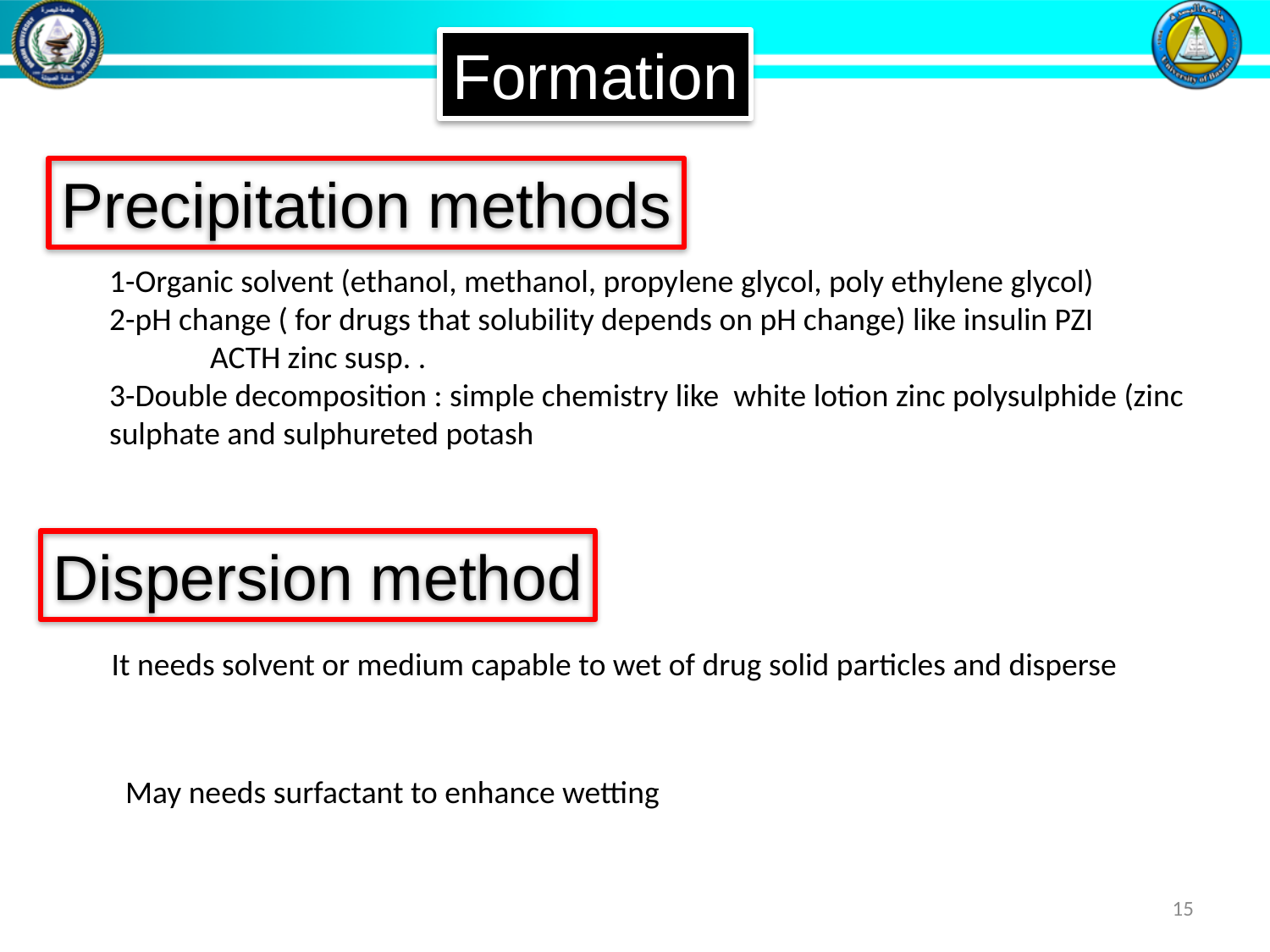

Formation
Precipitation methods
1-Organic solvent (ethanol, methanol, propylene glycol, poly ethylene glycol)
2-pH change ( for drugs that solubility depends on pH change) like insulin PZI
              ACTH zinc susp. .
3-Double decomposition : simple chemistry like  white lotion zinc polysulphide (zinc sulphate and sulphureted potash
Dispersion method
It needs solvent or medium capable to wet of drug solid particles and disperse
May needs surfactant to enhance wetting
15